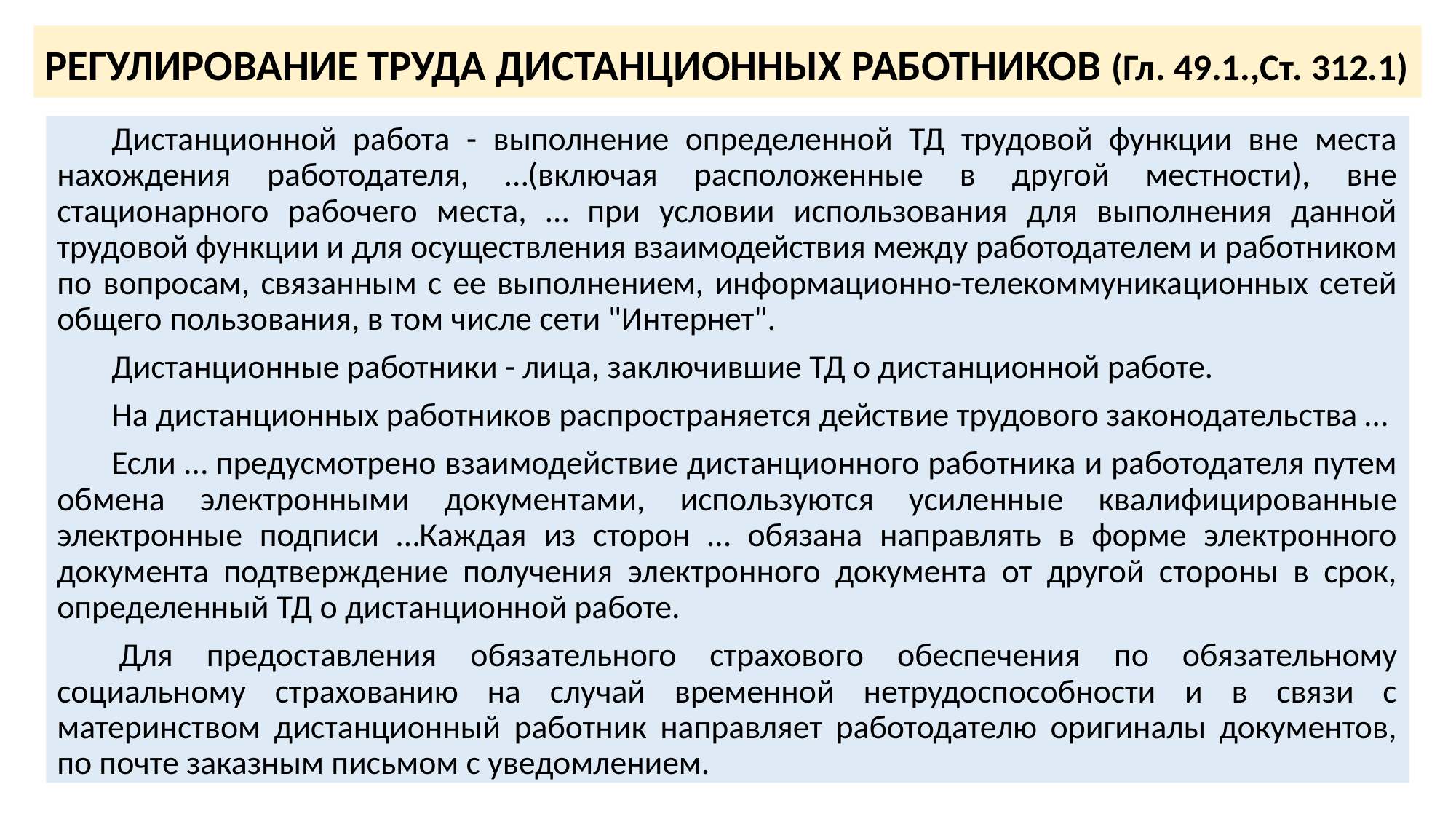

# РЕГУЛИРОВАНИЕ ТРУДА ДИСТАНЦИОННЫХ РАБОТНИКОВ (Гл. 49.1.,Ст. 312.1)
Дистанционной работа - выполнение определенной ТД трудовой функции вне места нахождения работодателя, …(включая расположенные в другой местности), вне стационарного рабочего места, … при условии использования для выполнения данной трудовой функции и для осуществления взаимодействия между работодателем и работником по вопросам, связанным с ее выполнением, информационно-телекоммуникационных сетей общего пользования, в том числе сети "Интернет".
Дистанционные работники - лица, заключившие ТД о дистанционной работе.
На дистанционных работников распространяется действие трудового законодательства …
Если … предусмотрено взаимодействие дистанционного работника и работодателя путем обмена электронными документами, используются усиленные квалифицированные электронные подписи …Каждая из сторон … обязана направлять в форме электронного документа подтверждение получения электронного документа от другой стороны в срок, определенный ТД о дистанционной работе.
 Для предоставления обязательного страхового обеспечения по обязательному социальному страхованию на случай временной нетрудоспособности и в связи с материнством дистанционный работник направляет работодателю оригиналы документов, по почте заказным письмом с уведомлением.